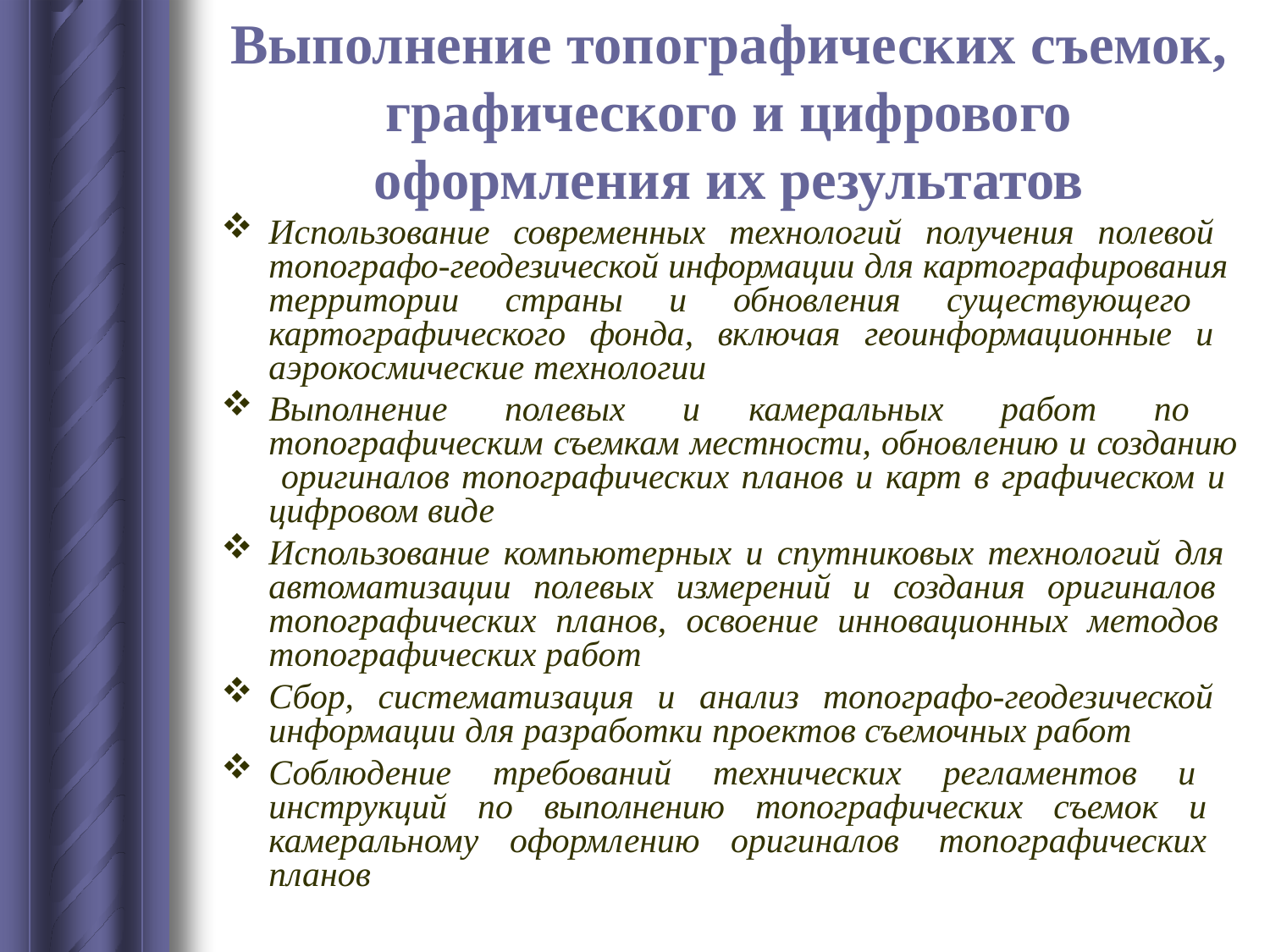

# Выполнение топографических съемок,  графического и цифрового  оформления их результатов
Использование современных технологий получения полевой  топографо-геодезической информации для картографирования  территории страны и обновления существующего  картографического фонда, включая геоинформационные и  аэрокосмические технологии
Выполнение полевых и камеральных работ по  топографическим съемкам местности, обновлению и созданию  оригиналов топографических планов и карт в графическом и  цифровом виде
Использование компьютерных и спутниковых технологий для  автоматизации полевых измерений и создания оригиналов  топографических планов, освоение инновационных методов  топографических работ
Сбор, систематизация и анализ топографо-геодезической  информации для разработки проектов съемочных работ
Соблюдение требований технических регламентов и  инструкций по выполнению топографических съемок и  камеральному оформлению оригиналов топографических  планов